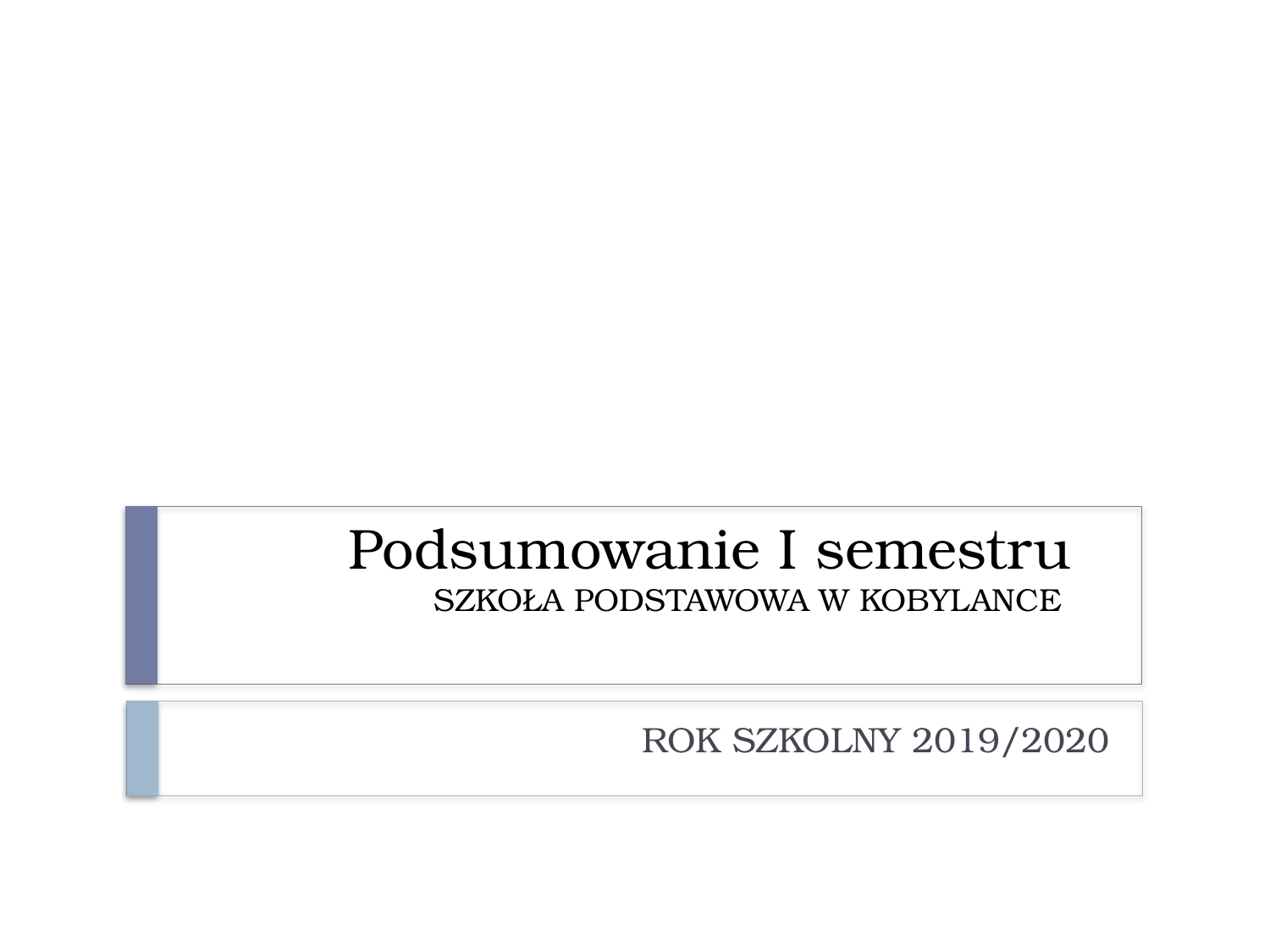

# Podsumowanie I semestru SZKOŁA PODSTAWOWA W KOBYLANCE
ROK SZKOLNY 2019/2020